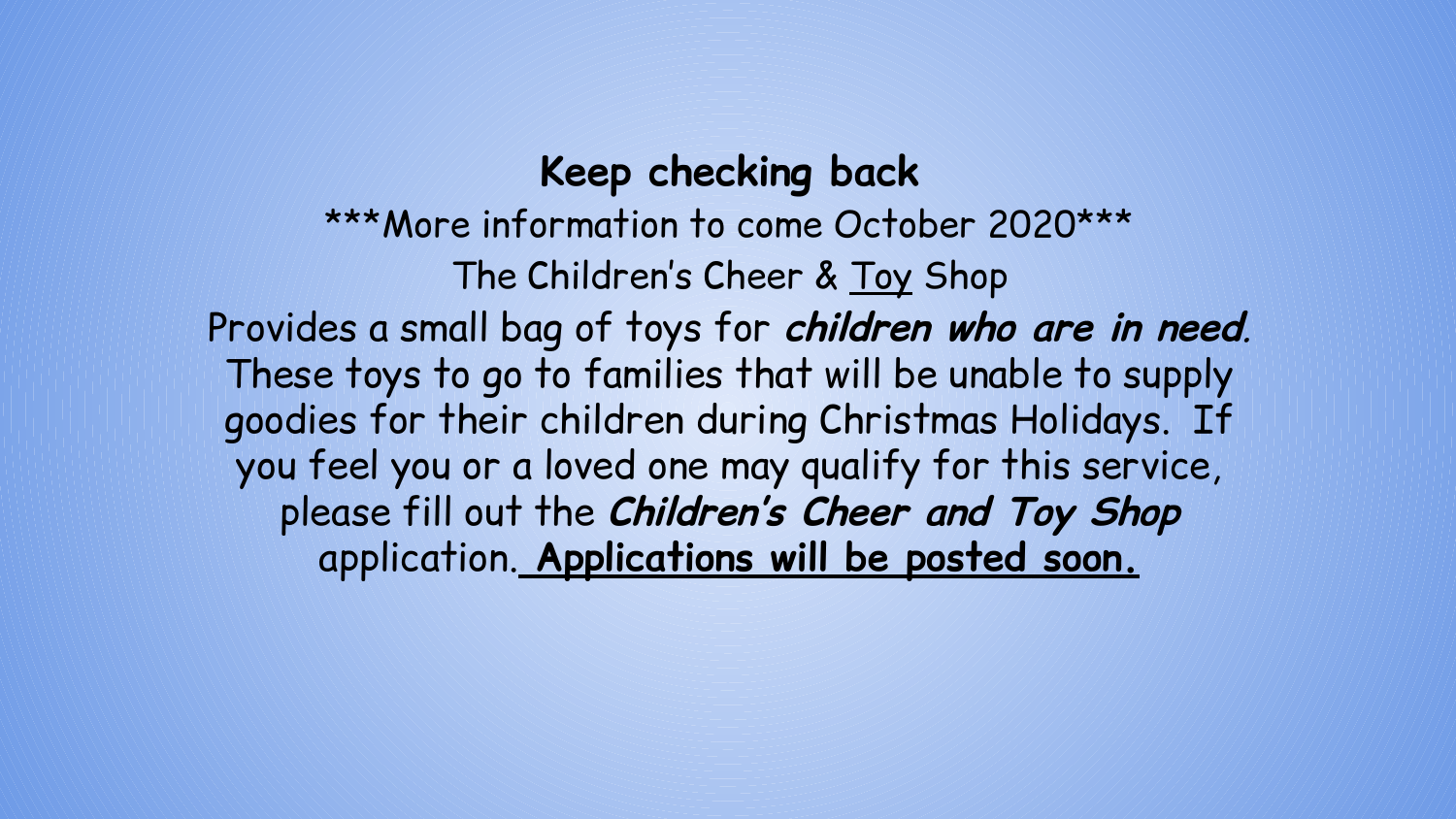

Keep checking back
***More information to come October 2020***
The Children’s Cheer & Toy Shop
Provides a small bag of toys for children who are in need. These toys to go to families that will be unable to supply goodies for their children during Christmas Holidays.  If you feel you or a loved one may qualify for this service, please fill out the Children’s Cheer and Toy Shop application. Applications will be posted soon.